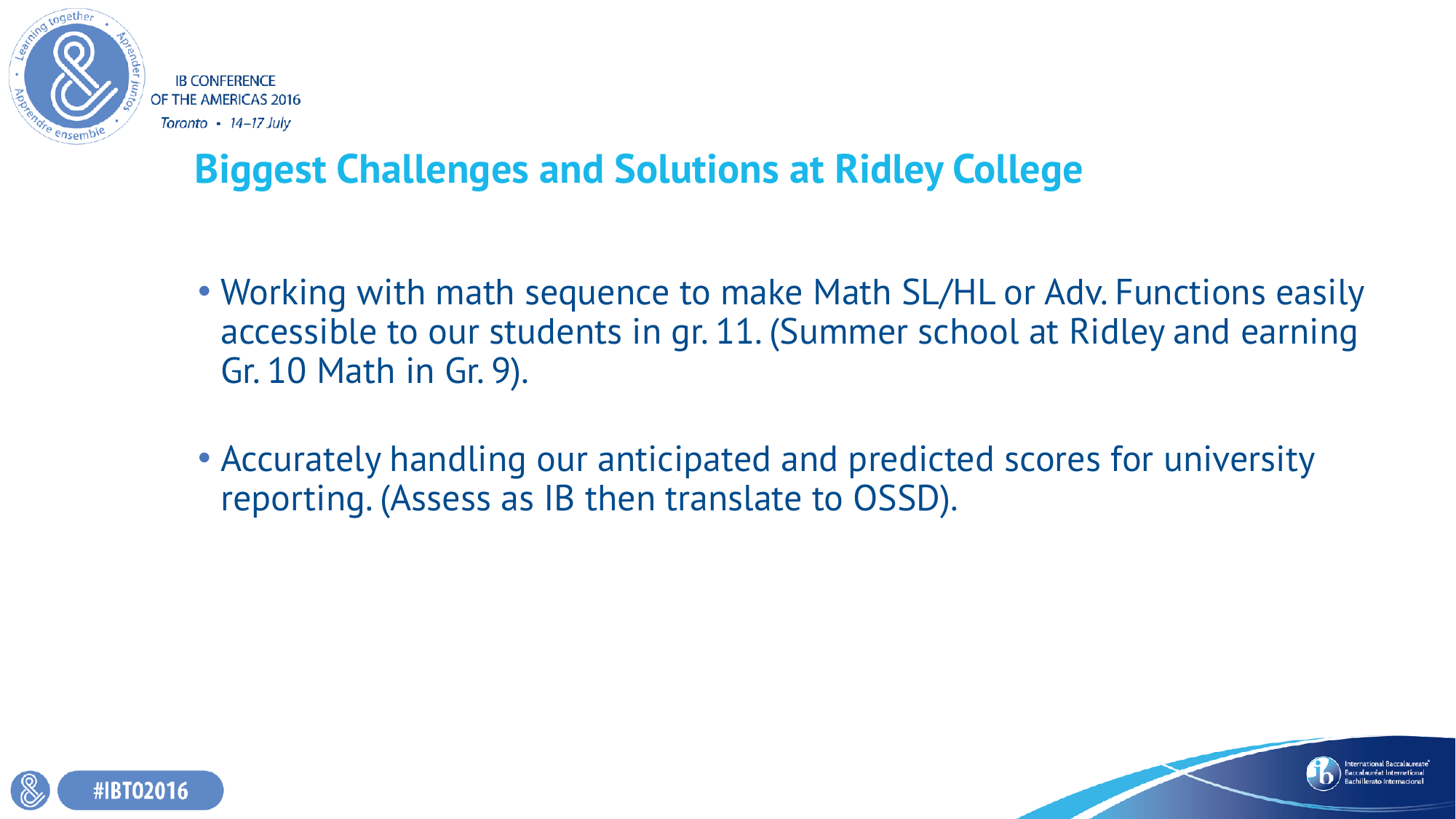

# Biggest Challenges and Solutions at Ridley College
Working with math sequence to make Math SL/HL or Adv. Functions easily accessible to our students in gr. 11. (Summer school at Ridley and earning Gr. 10 Math in Gr. 9).

Accurately handling our anticipated and predicted scores for university reporting. (Assess as IB then translate to OSSD).